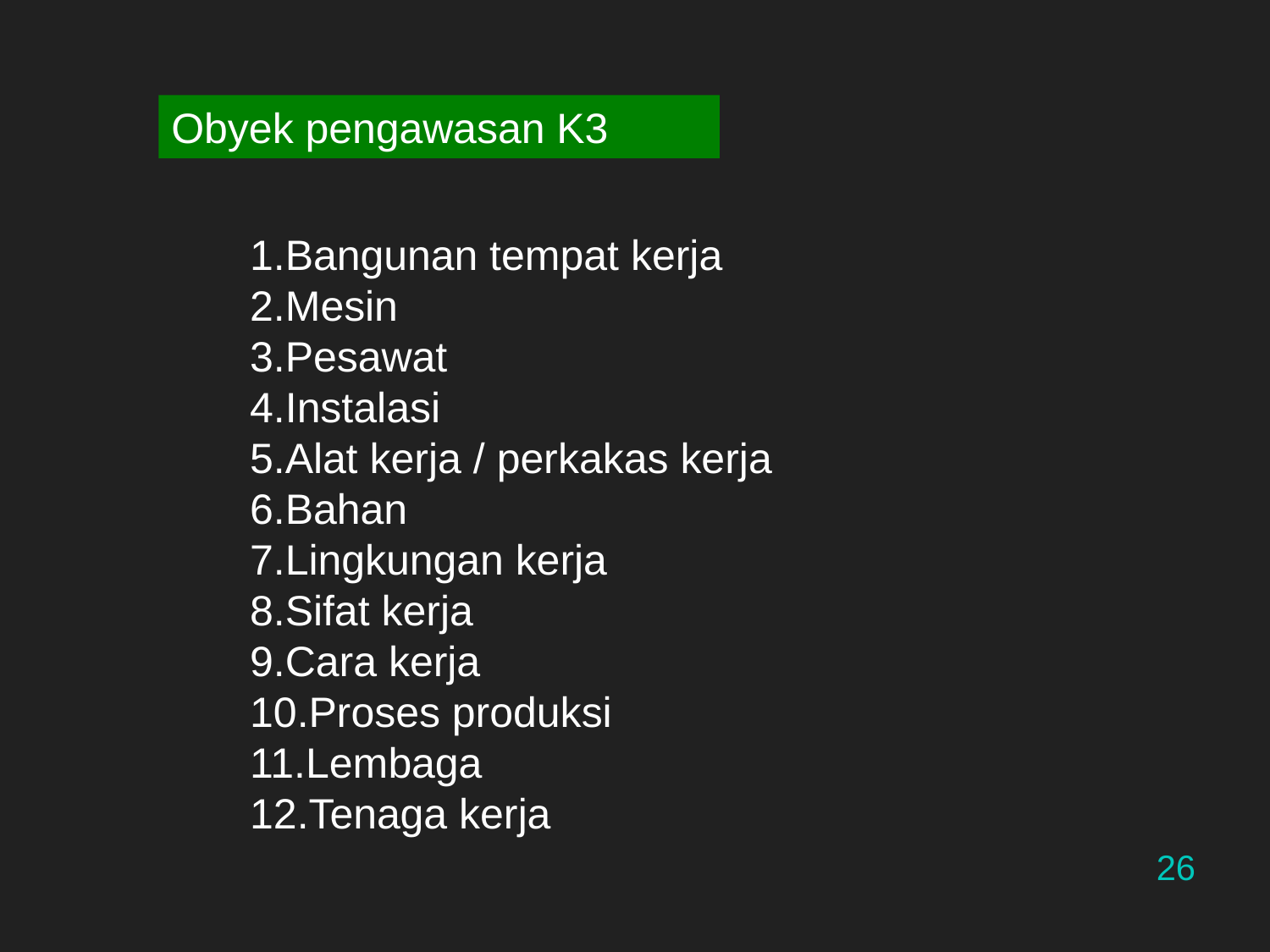

Obyek pengawasan K3
Bangunan tempat kerja
Mesin
Pesawat
Instalasi
Alat kerja / perkakas kerja
Bahan
Lingkungan kerja
Sifat kerja
Cara kerja
Proses produksi
Lembaga
Tenaga kerja

26